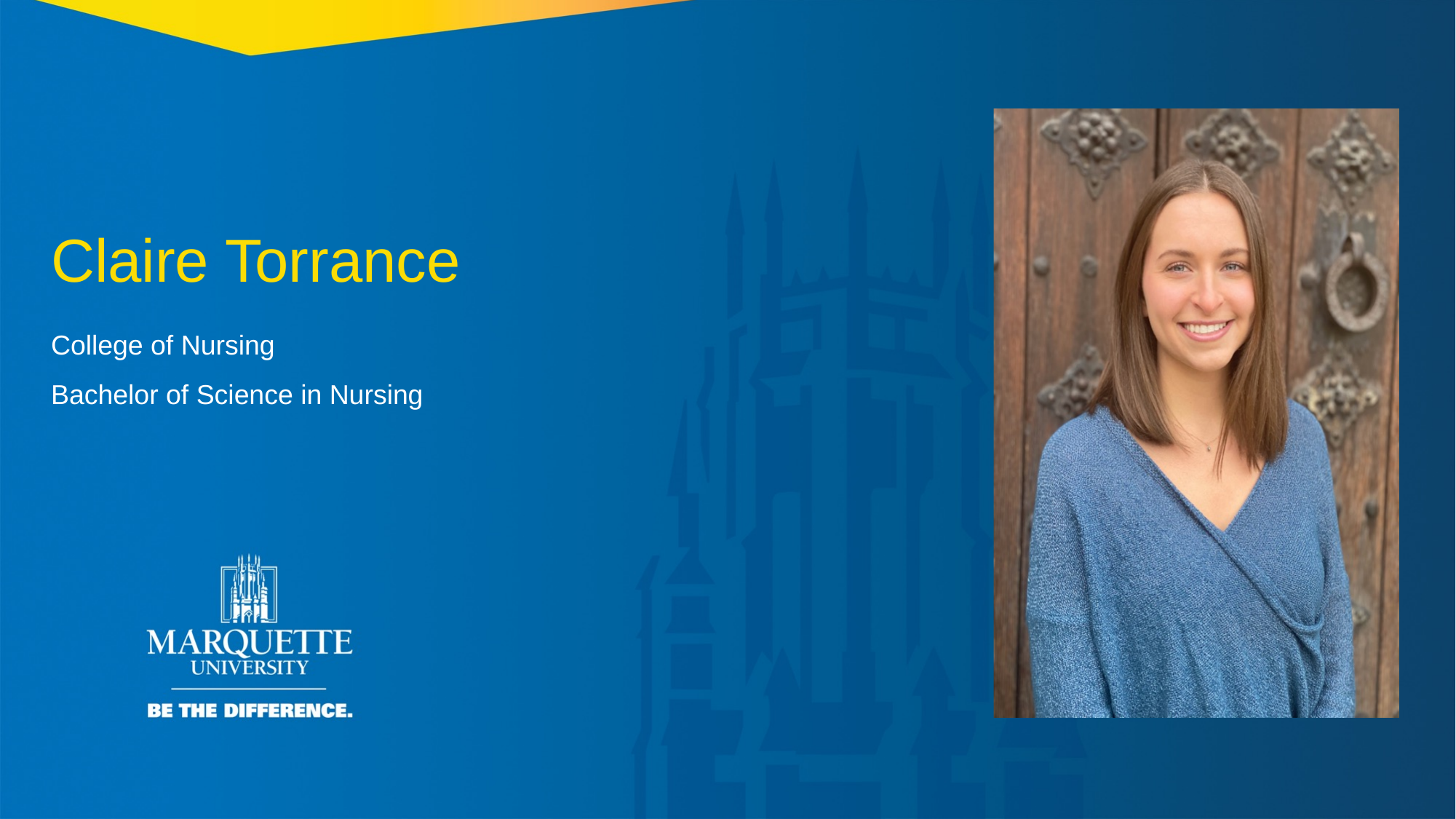

Claire Torrance
College of Nursing
Bachelor of Science in Nursing